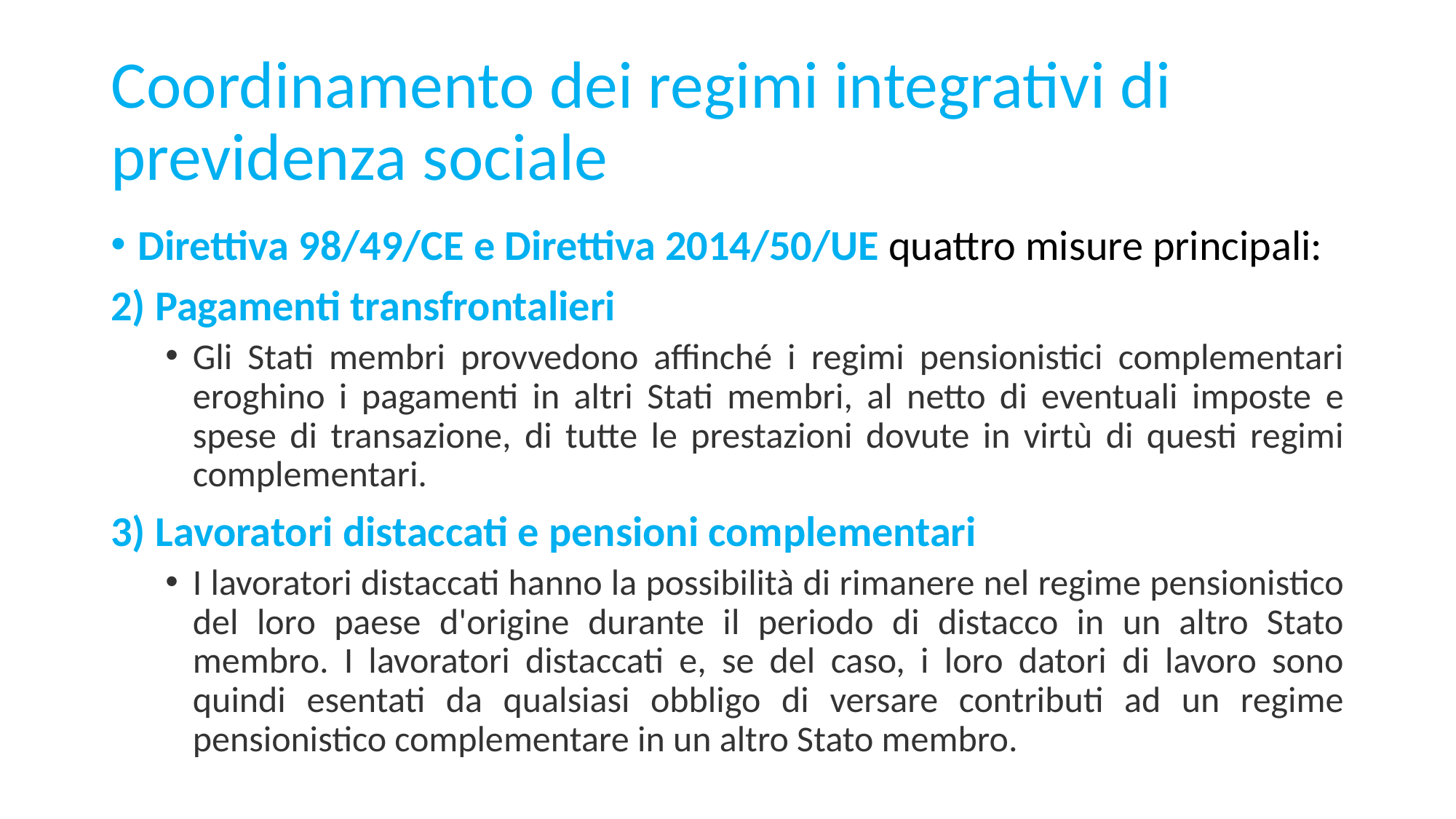

# Coordinamento dei regimi integrativi di previdenza sociale
Direttiva 98/49/CE e Direttiva 2014/50/UE quattro misure principali:
2) Pagamenti transfrontalieri
Gli Stati membri provvedono affinché i regimi pensionistici complementari eroghino i pagamenti in altri Stati membri, al netto di eventuali imposte e spese di transazione, di tutte le prestazioni dovute in virtù di questi regimi complementari.
3) Lavoratori distaccati e pensioni complementari
I lavoratori distaccati hanno la possibilità di rimanere nel regime pensionistico del loro paese d'origine durante il periodo di distacco in un altro Stato membro. I lavoratori distaccati e, se del caso, i loro datori di lavoro sono quindi esentati da qualsiasi obbligo di versare contributi ad un regime pensionistico complementare in un altro Stato membro.